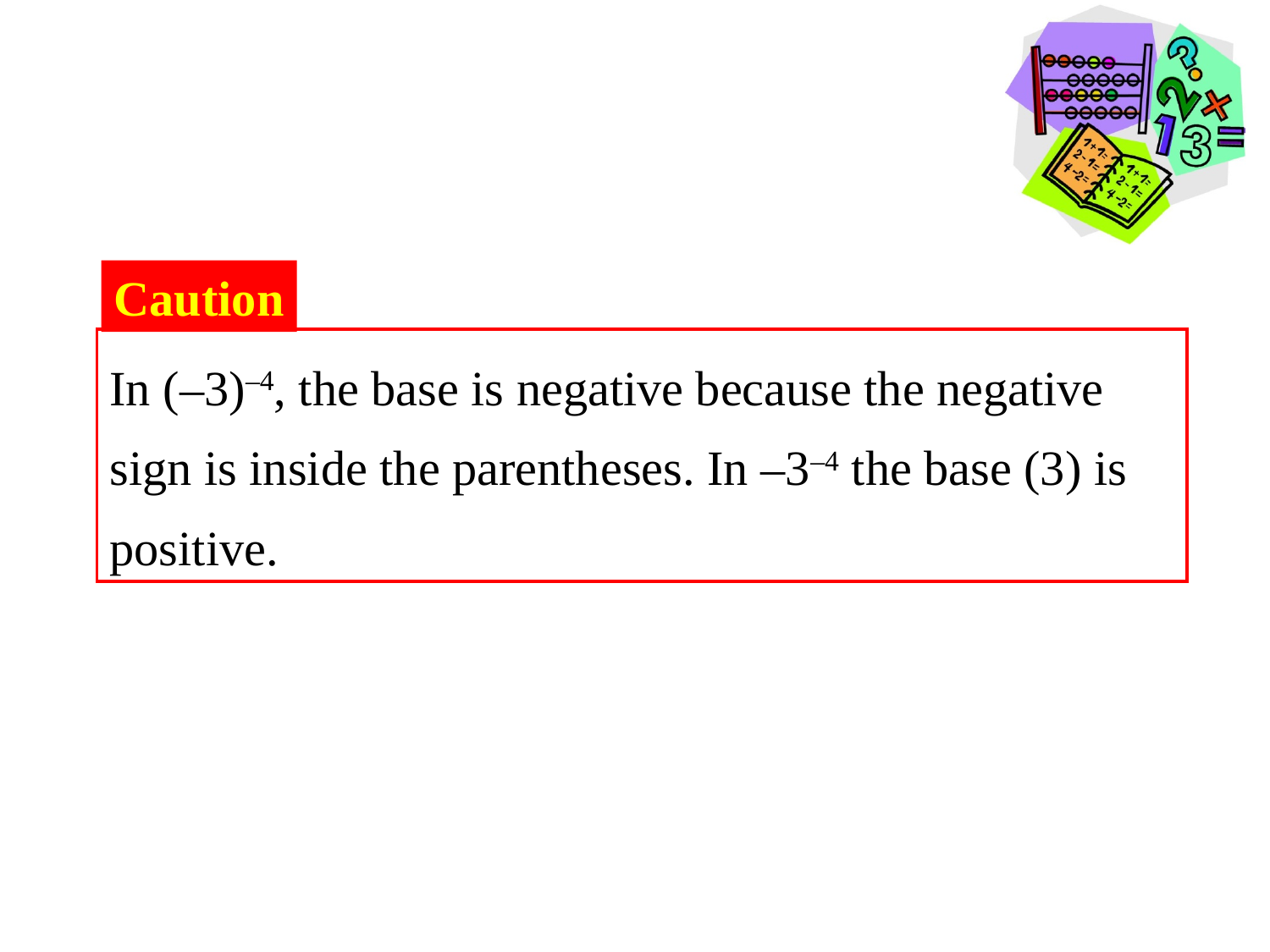

Caution
In (–3)–4, the base is negative because the negative sign is inside the parentheses. In –3–4 the base (3) is positive.